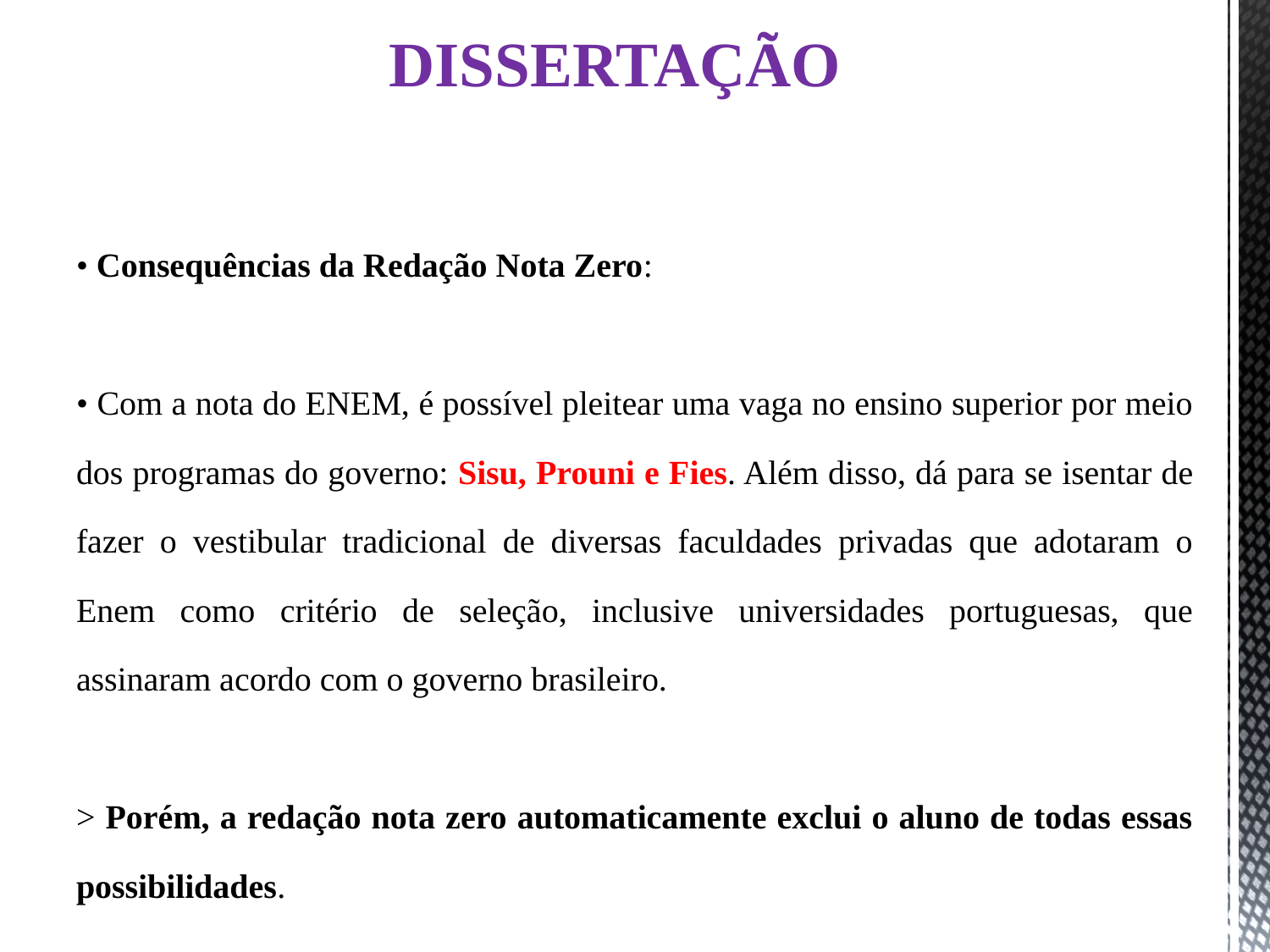

# DISSERTAÇÃO

• Consequências da Redação Nota Zero:

• Com a nota do ENEM, é possível pleitear uma vaga no ensino superior por meio dos programas do governo: Sisu, Prouni e Fies. Além disso, dá para se isentar de fazer o vestibular tradicional de diversas faculdades privadas que adotaram o Enem como critério de seleção, inclusive universidades portuguesas, que assinaram acordo com o governo brasileiro.

> Porém, a redação nota zero automaticamente exclui o aluno de todas essas possibilidades.